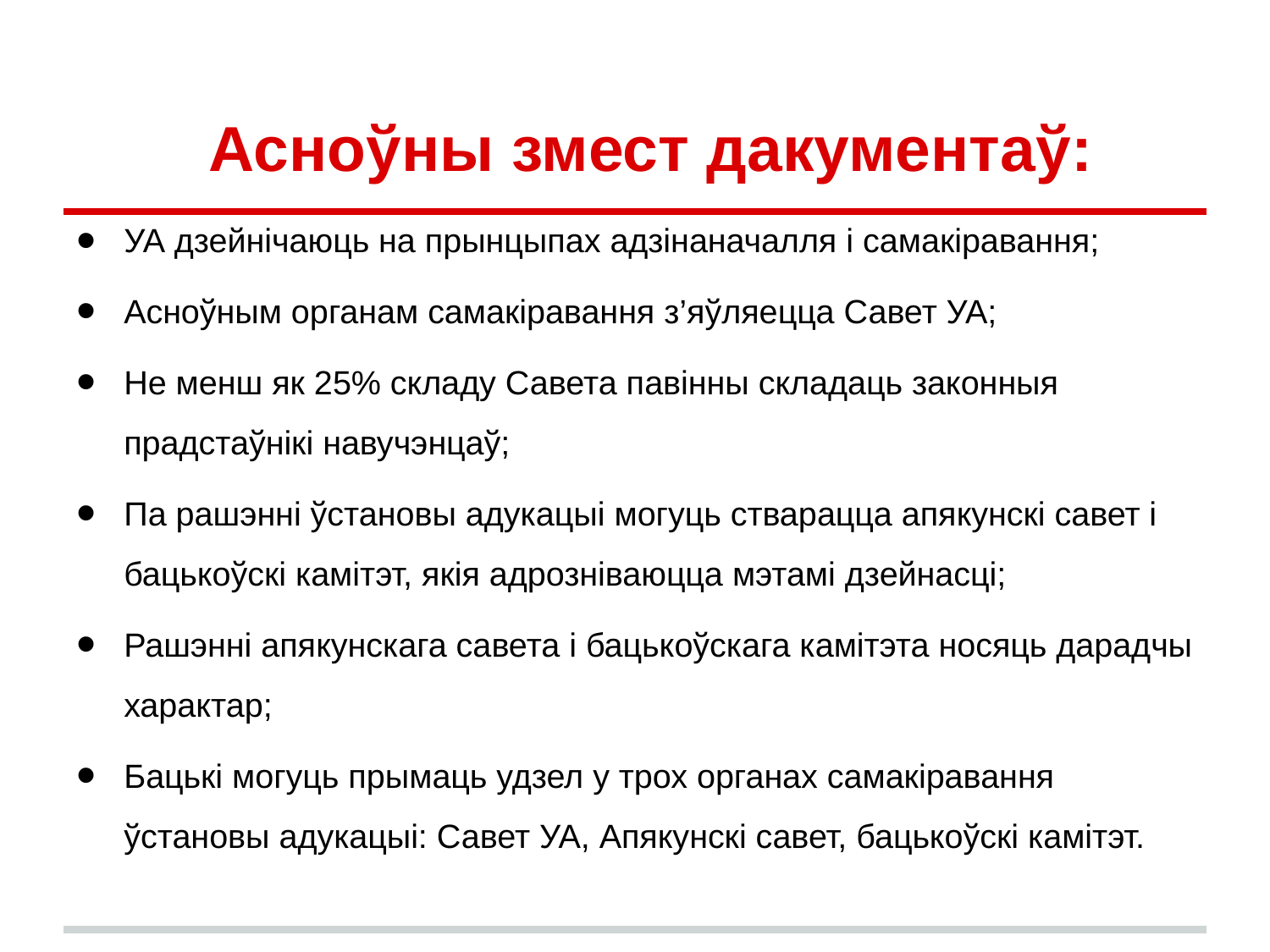

# Асноўны змест дакументаў:
УА дзейнічаюць на прынцыпах адзінаначалля і самакіравання;
Асноўным органам самакіравання з’яўляецца Савет УА;
Не менш як 25% складу Савета павінны складаць законныя прадстаўнікі навучэнцаў;
Па рашэнні ўстановы адукацыі могуць стварацца апякунскі савет і бацькоўскі камітэт, якія адрозніваюцца мэтамі дзейнасці;
Рашэнні апякунскага савета і бацькоўскага камітэта носяць дарадчы характар;
Бацькі могуць прымаць удзел у трох органах самакіравання ўстановы адукацыі: Савет УА, Апякунскі савет, бацькоўскі камітэт.